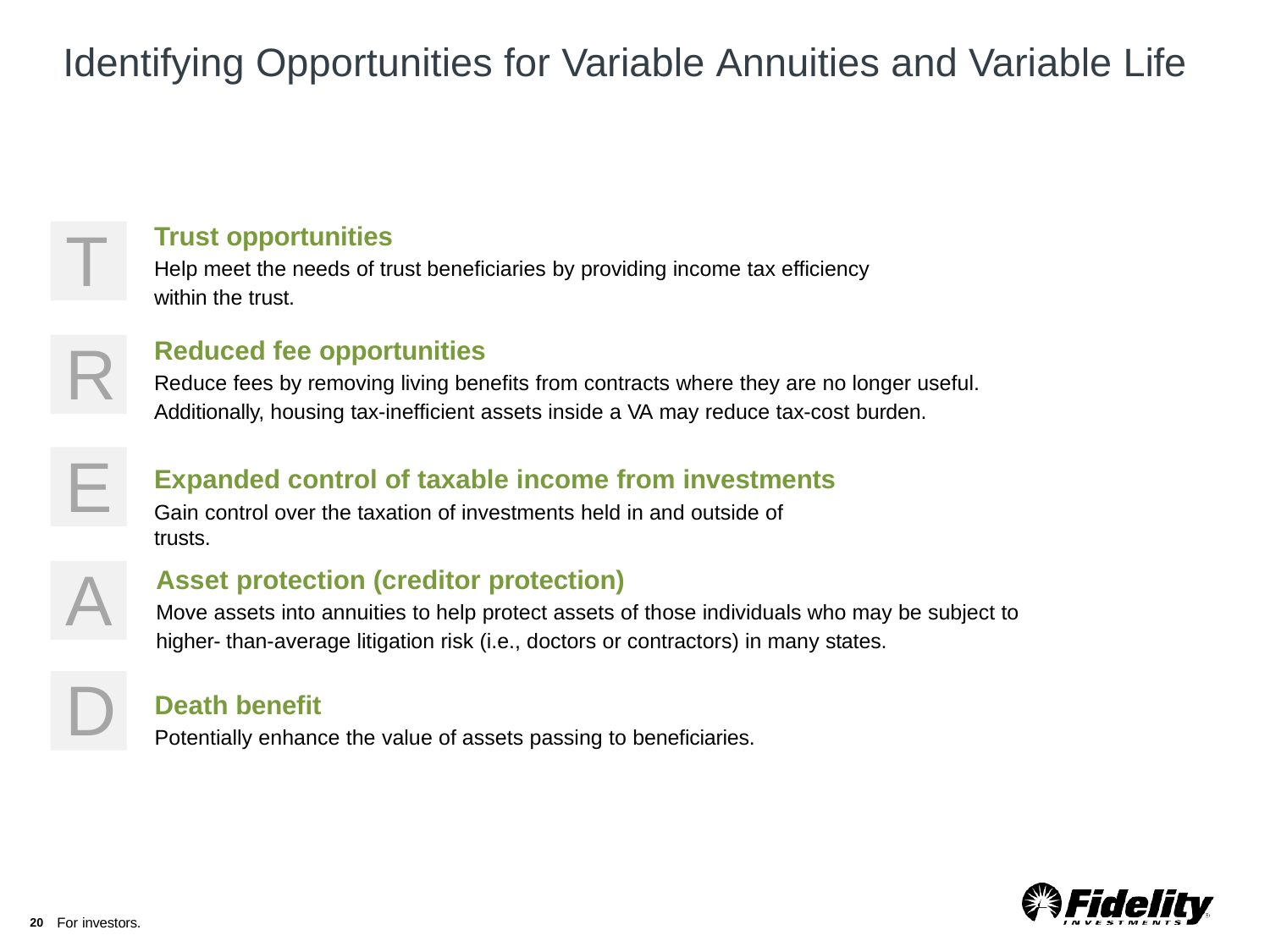

# Identifying Opportunities for Variable Annuities and Variable Life
Trust opportunities
Help meet the needs of trust beneficiaries by providing income tax efficiency within the trust.
T
Reduced fee opportunities
Reduce fees by removing living benefits from contracts where they are no longer useful. Additionally, housing tax-inefficient assets inside a VA may reduce tax-cost burden.
R
E
Expanded control of taxable income from investments
Gain control over the taxation of investments held in and outside of trusts.
Asset protection (creditor protection)
Move assets into annuities to help protect assets of those individuals who may be subject to higher- than-average litigation risk (i.e., doctors or contractors) in many states.
A
D
Death benefit
Potentially enhance the value of assets passing to beneficiaries.
20 For investors.